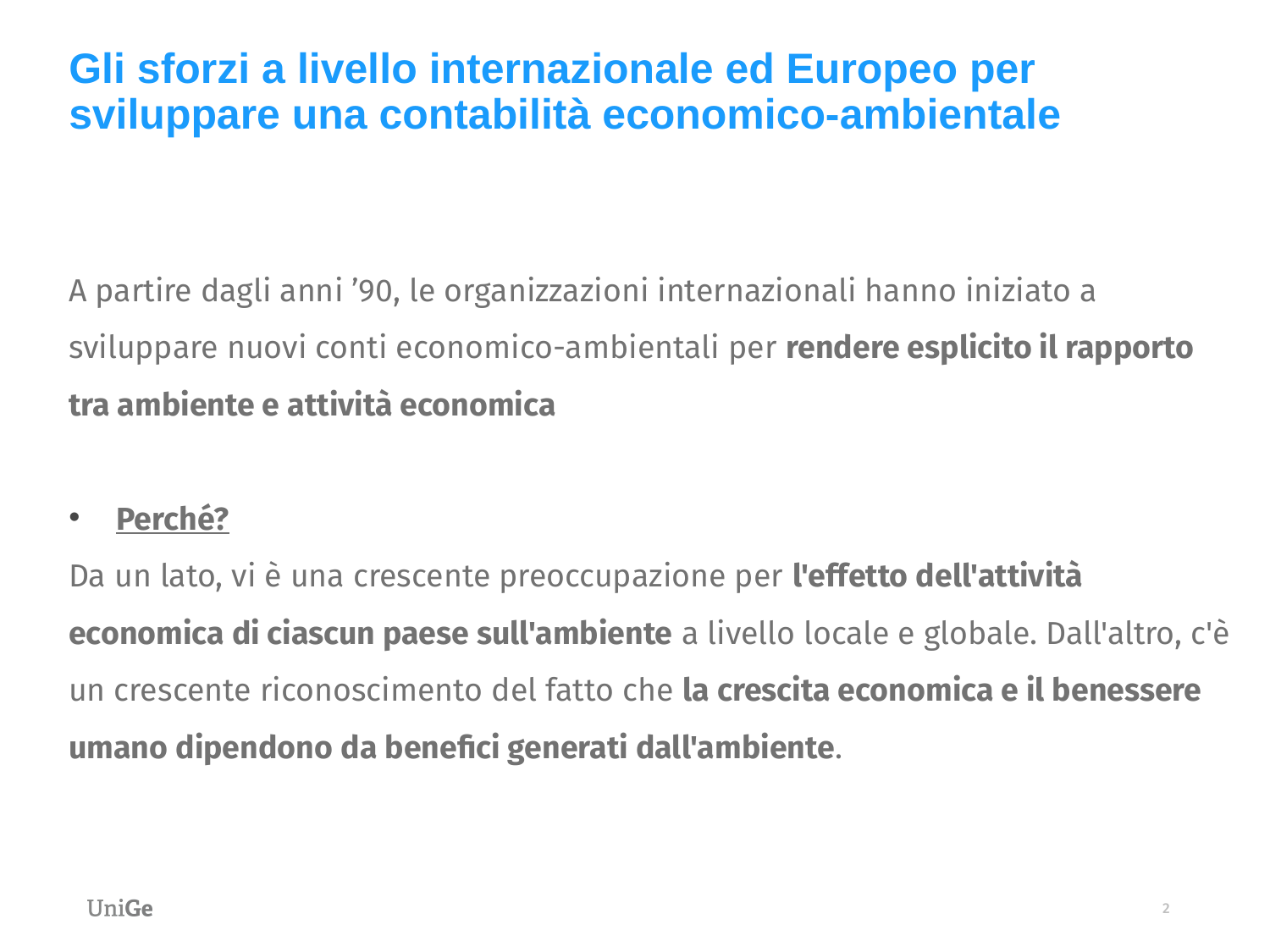

Gli sforzi a livello internazionale ed Europeo per sviluppare una contabilità economico-ambientale
A partire dagli anni ’90, le organizzazioni internazionali hanno iniziato a sviluppare nuovi conti economico-ambientali per rendere esplicito il rapporto tra ambiente e attività economica

Perché?
Da un lato, vi è una crescente preoccupazione per l'effetto dell'attività economica di ciascun paese sull'ambiente a livello locale e globale. Dall'altro, c'è un crescente riconoscimento del fatto che la crescita economica e il benessere umano dipendono da benefici generati dall'ambiente.
2